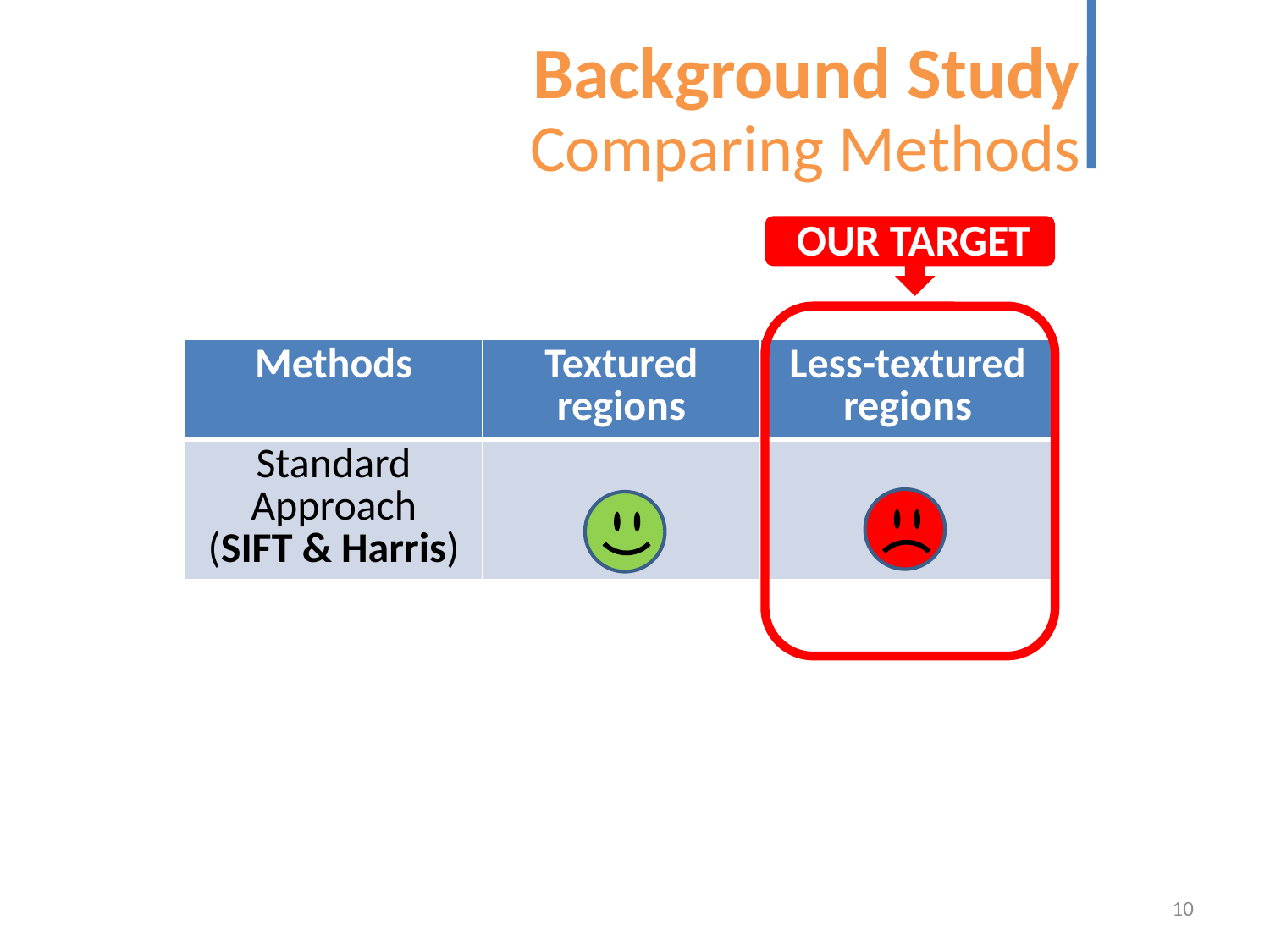

Background Study
 Comparing Methods
OUR TARGET

| Methods | Textured regions | Less-textured regions |
| --- | --- | --- |
| Standard Approach (SIFT & Harris) |  |  |

10